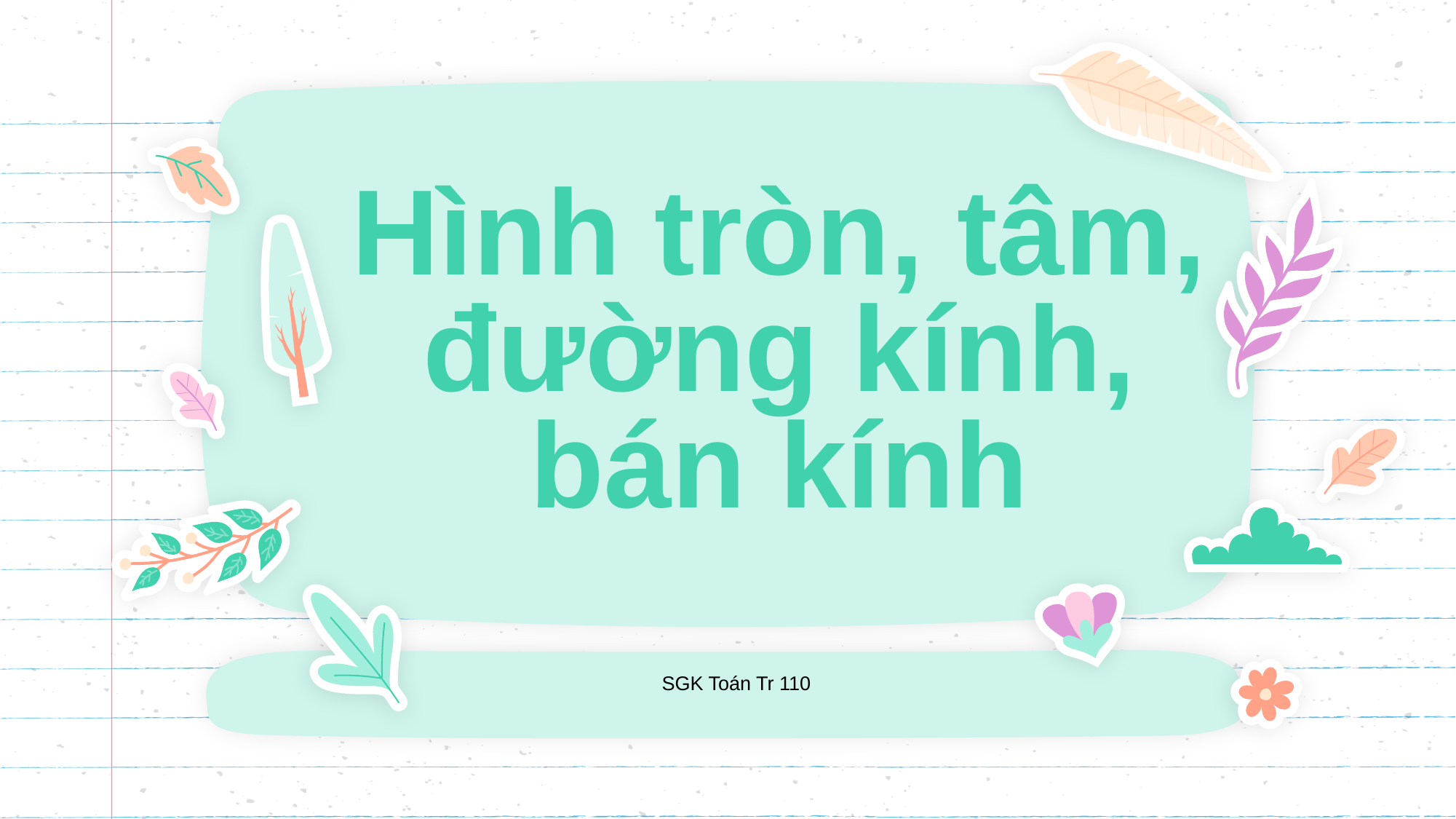

# Hình tròn, tâm, đường kính, bán kính

SGK Toán Tr 110